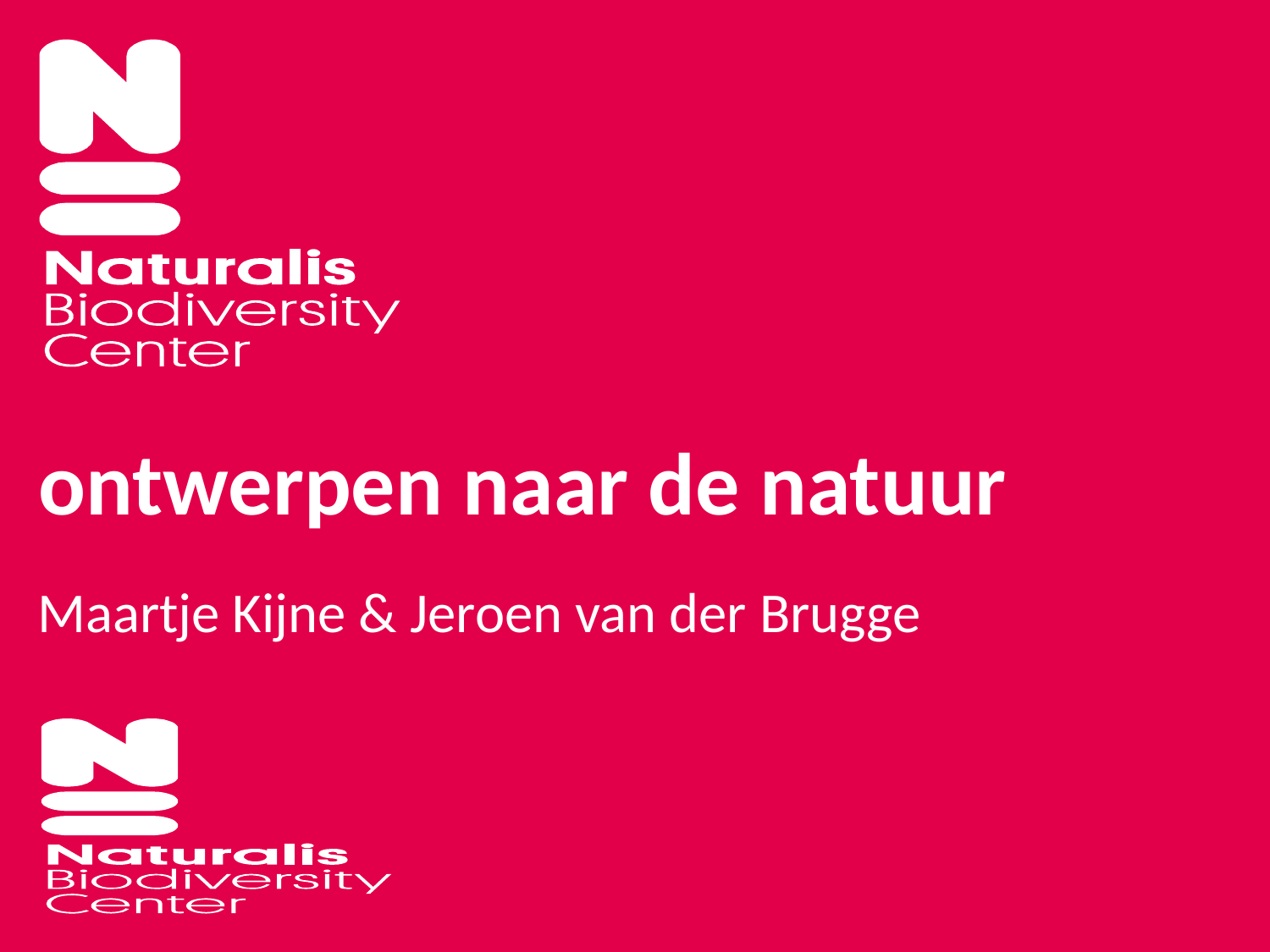

# ontwerpen naar de natuur
Maartje Kijne & Jeroen van der Brugge